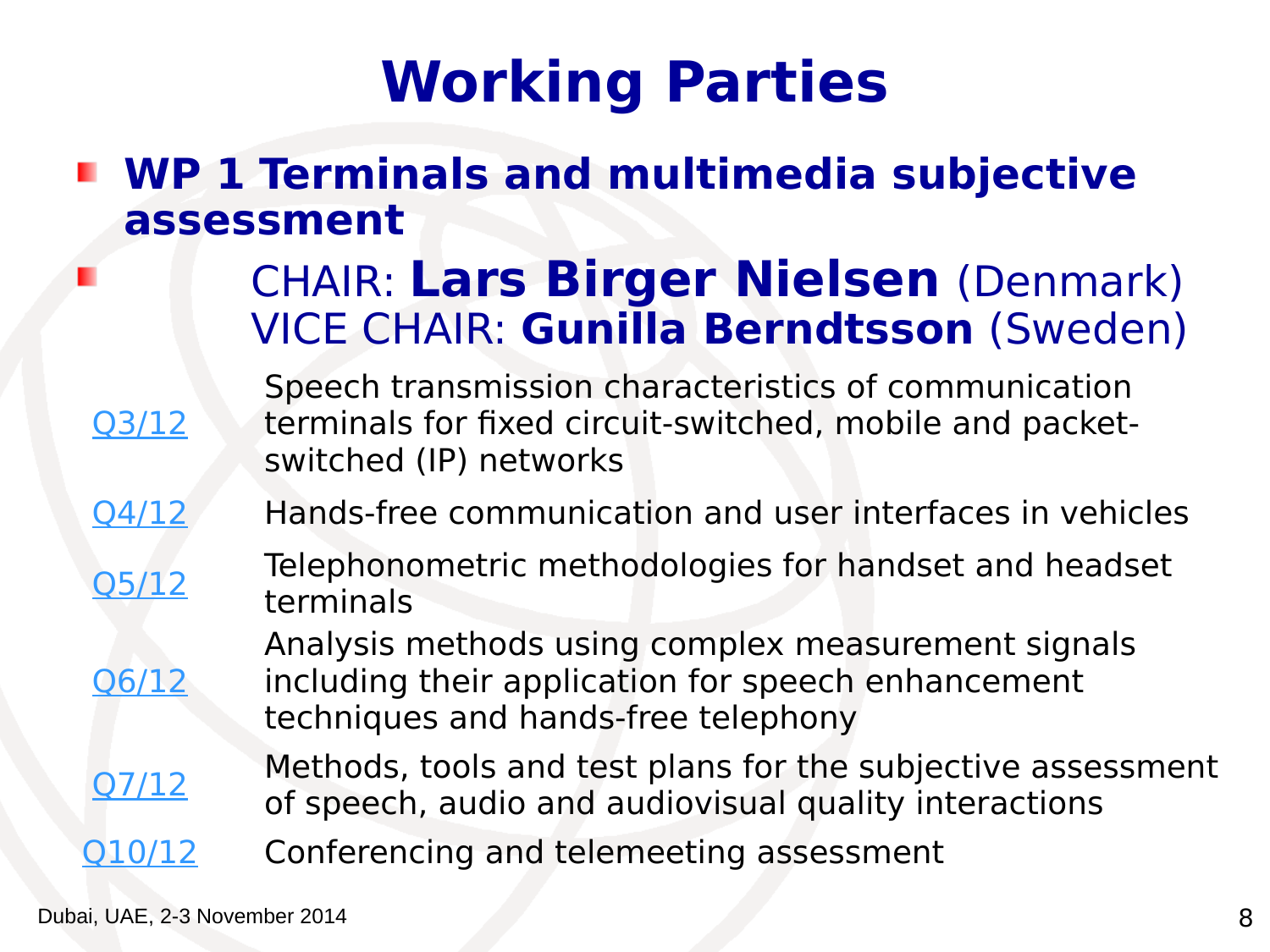

# Working Parties
WP 1 Terminals and multimedia subjective assessment
	CHAIR: Lars Birger Nielsen (Denmark)
	VICE CHAIR: Gunilla Berndtsson (Sweden)
| Q3/12 | Speech transmission characteristics of communication terminals for fixed circuit-switched, mobile and packet-switched (IP) networks |
| --- | --- |
| Q4/12 | Hands-free communication and user interfaces in vehicles |
| Q5/12 | Telephonometric methodologies for handset and headset terminals |
| Q6/12 | Analysis methods using complex measurement signals including their application for speech enhancement techniques and hands-free telephony |
| Q7/12 | Methods, tools and test plans for the subjective assessment of speech, audio and audiovisual quality interactions |
| Q10/12 | Conferencing and telemeeting assessment |
Dubai, UAE, 2-3 November 2014
8